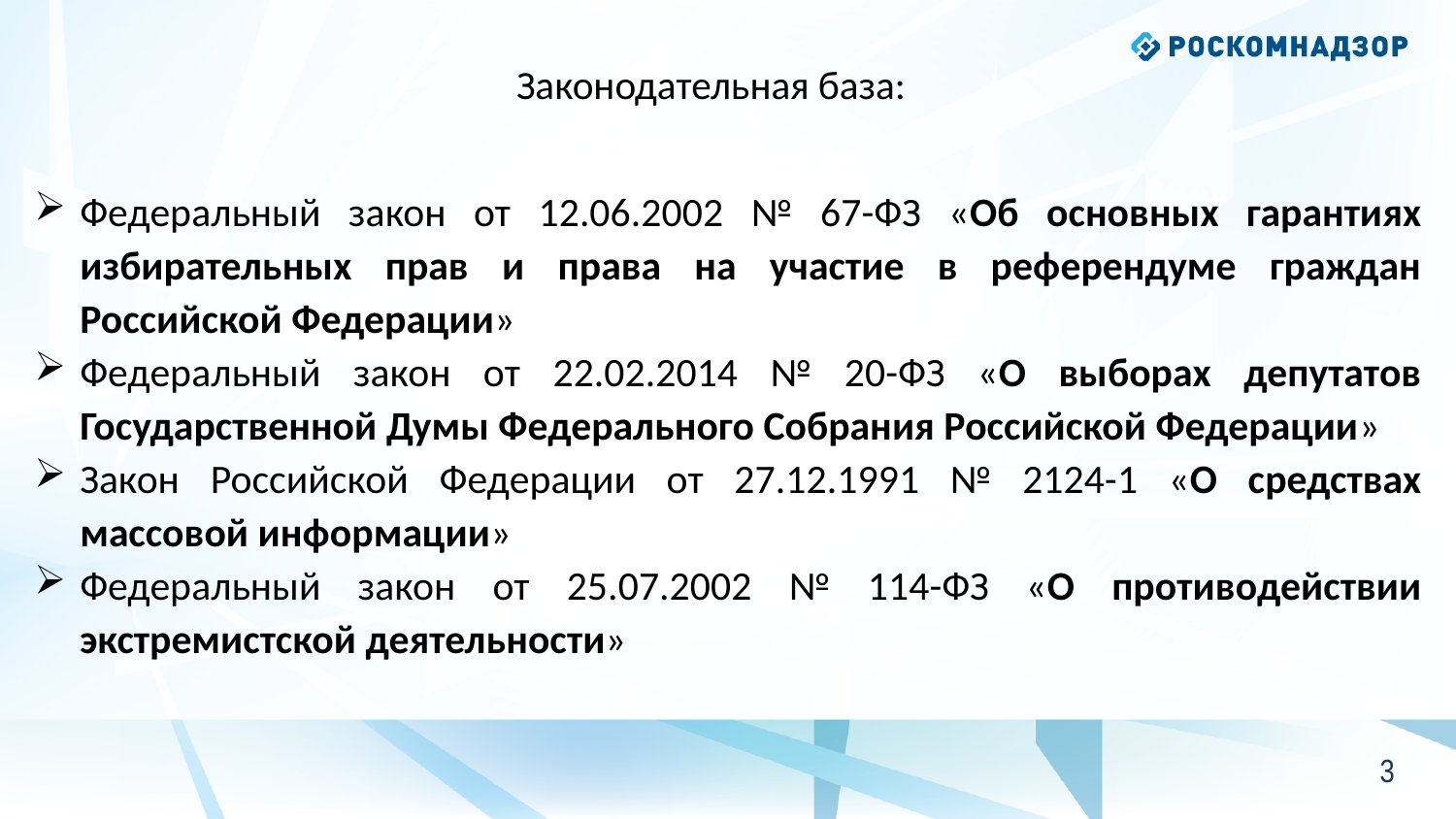

# Законодательная база:
Федеральный закон от 12.06.2002 № 67-ФЗ «Об основных гарантиях избирательных прав и права на участие в референдуме граждан Российской Федерации»
Федеральный закон от 22.02.2014 № 20-ФЗ «О выборах депутатов Государственной Думы Федерального Собрания Российской Федерации»
Закон Российской Федерации от 27.12.1991 № 2124-1 «О средствах массовой информации»
Федеральный закон от 25.07.2002 № 114-ФЗ «О противодействии экстремистской деятельности»
3